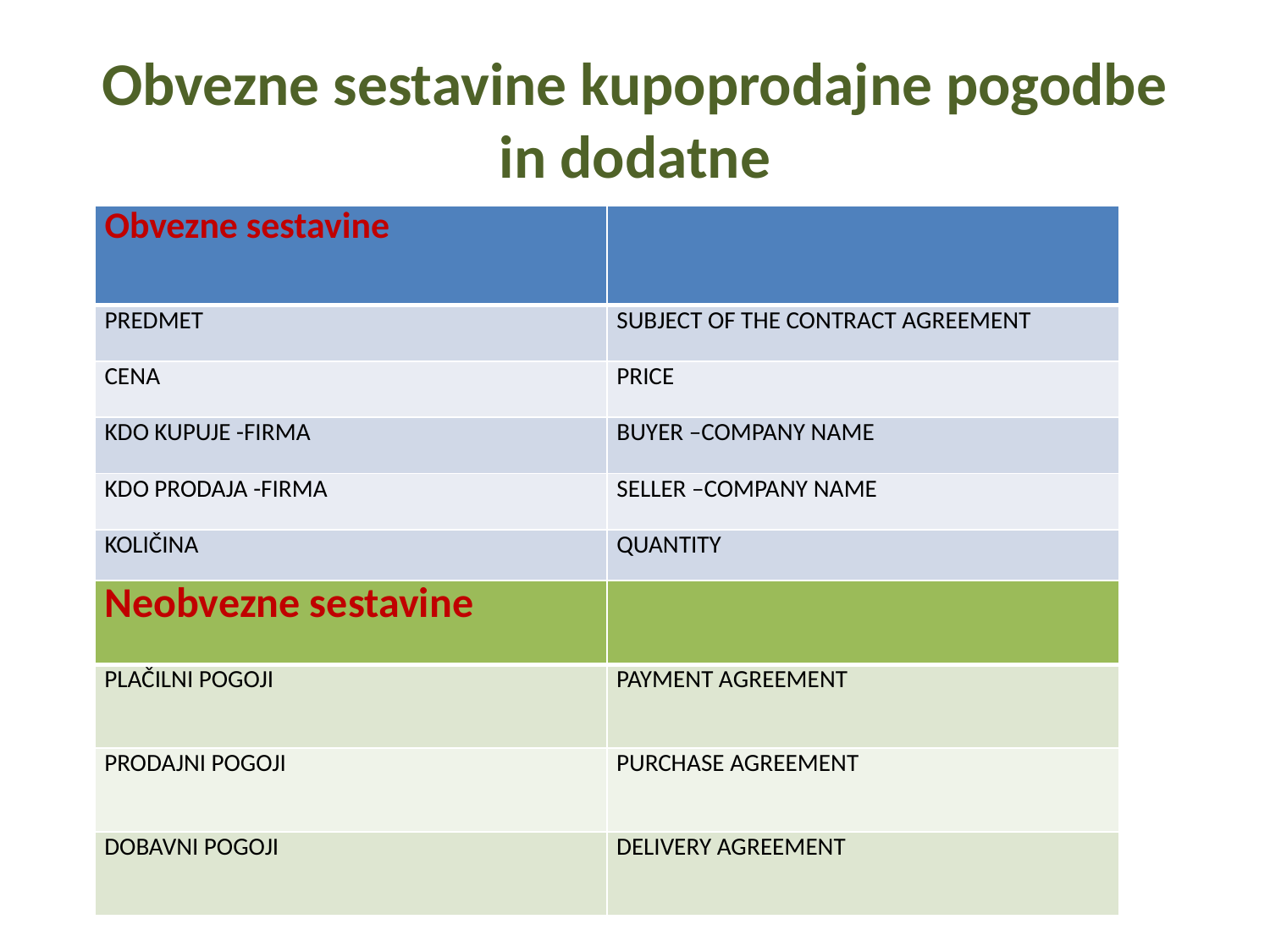

# Obvezne sestavine kupoprodajne pogodbe in dodatne
| Obvezne sestavine |  |
| --- | --- |
| PREDMET | SUBJECT OF THE CONTRACT AGREEMENT |
| CENA | PRICE |
| KDO KUPUJE -FIRMA | BUYER –COMPANY NAME |
| KDO PRODAJA -FIRMA | SELLER –COMPANY NAME |
| KOLIČINA | QUANTITY |
| Neobvezne sestavine |  |
| --- | --- |
| PLAČILNI POGOJI | PAYMENT AGREEMENT |
| PRODAJNI POGOJI | PURCHASE AGREEMENT |
| DOBAVNI POGOJI | DELIVERY AGREEMENT |